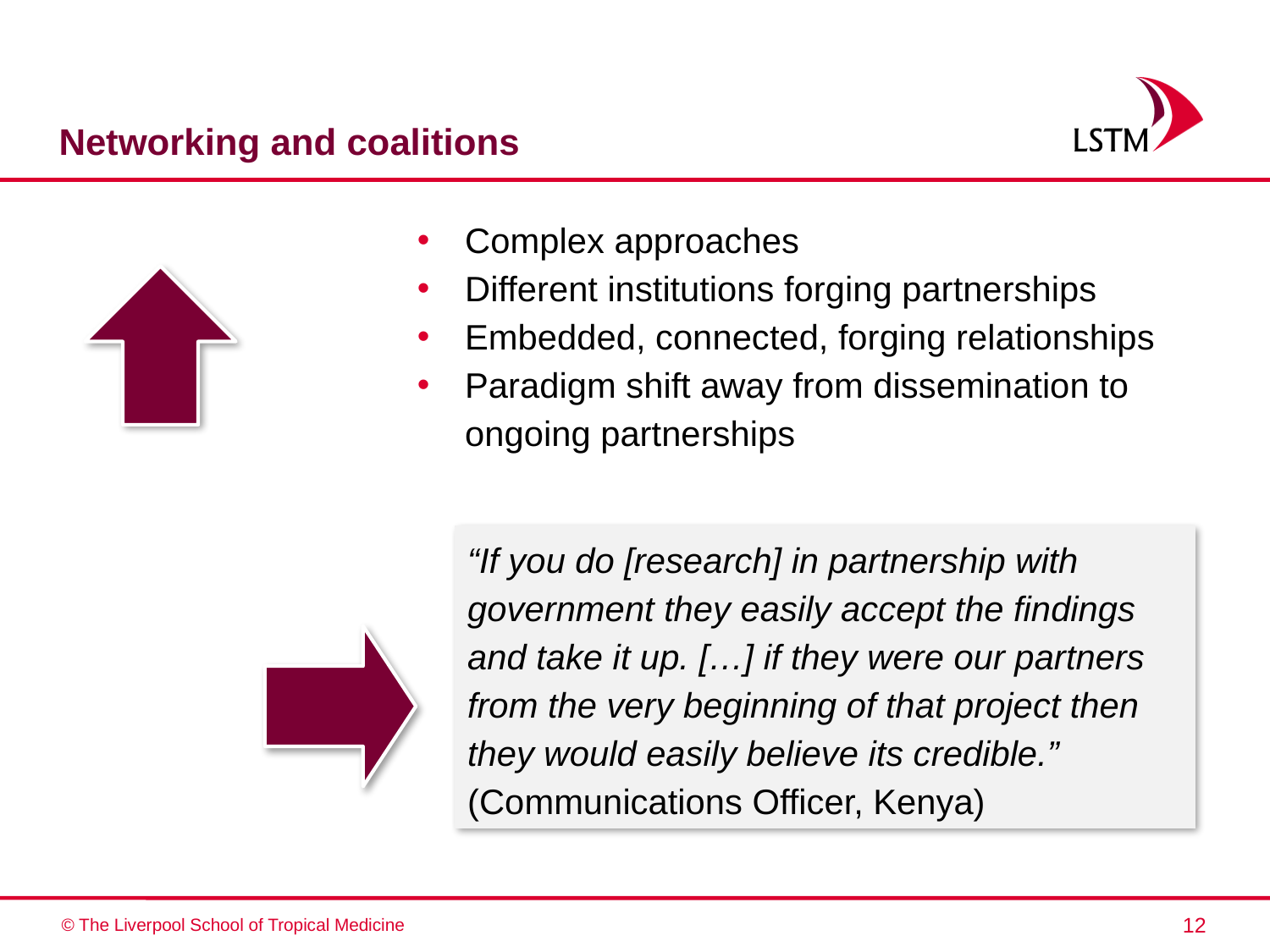

# Networking and coalitions
Complex approaches
Different institutions forging partnerships
Embedded, connected, forging relationships
Paradigm shift away from dissemination to ongoing partnerships

“If you do [research] in partnership with government they easily accept the findings and take it up. […] if they were our partners from the very beginning of that project then they would easily believe its credible.”
(Communications Officer, Kenya)